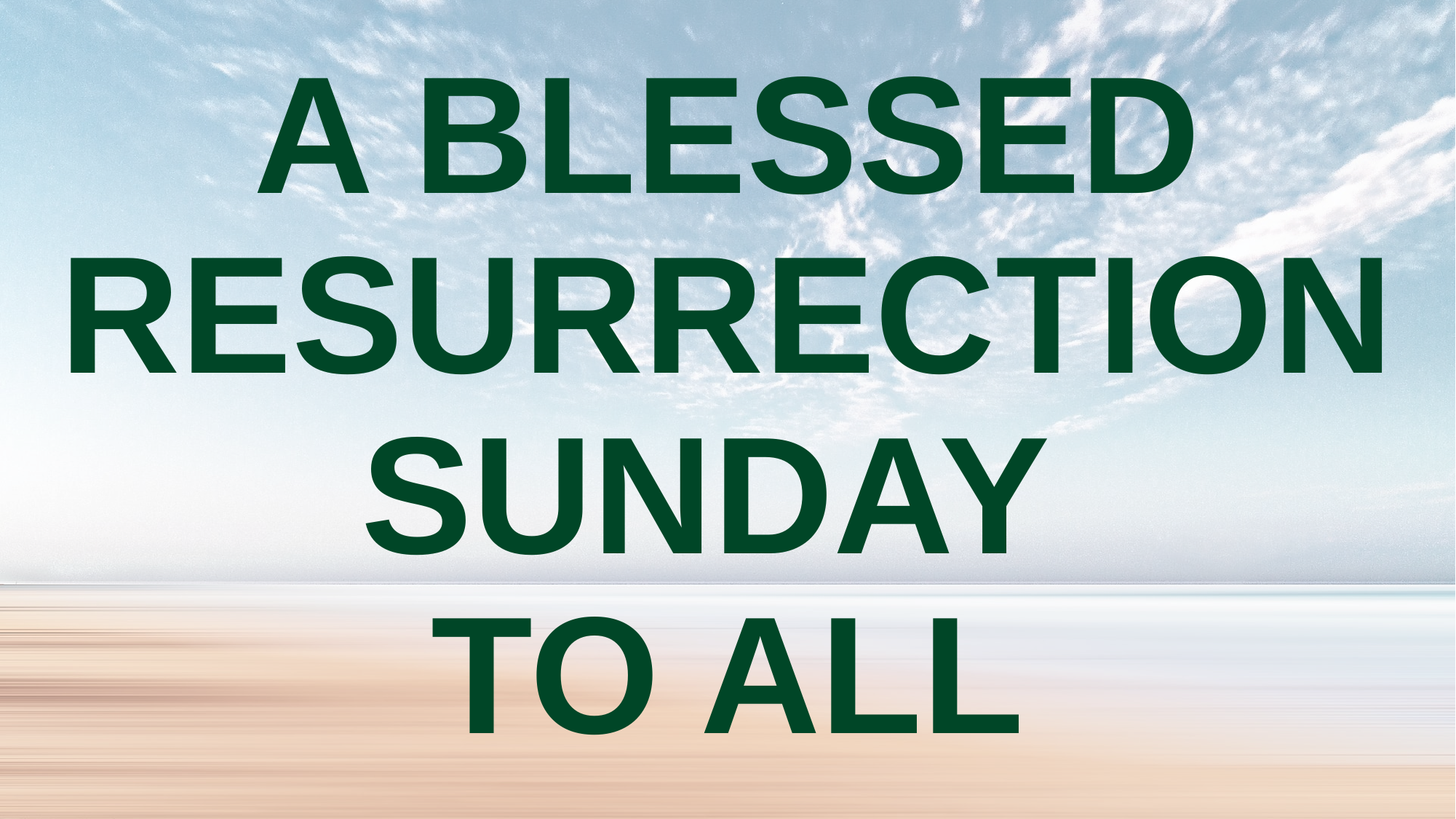

# A BLESSED RESURRECTION SUNDAY TO ALL